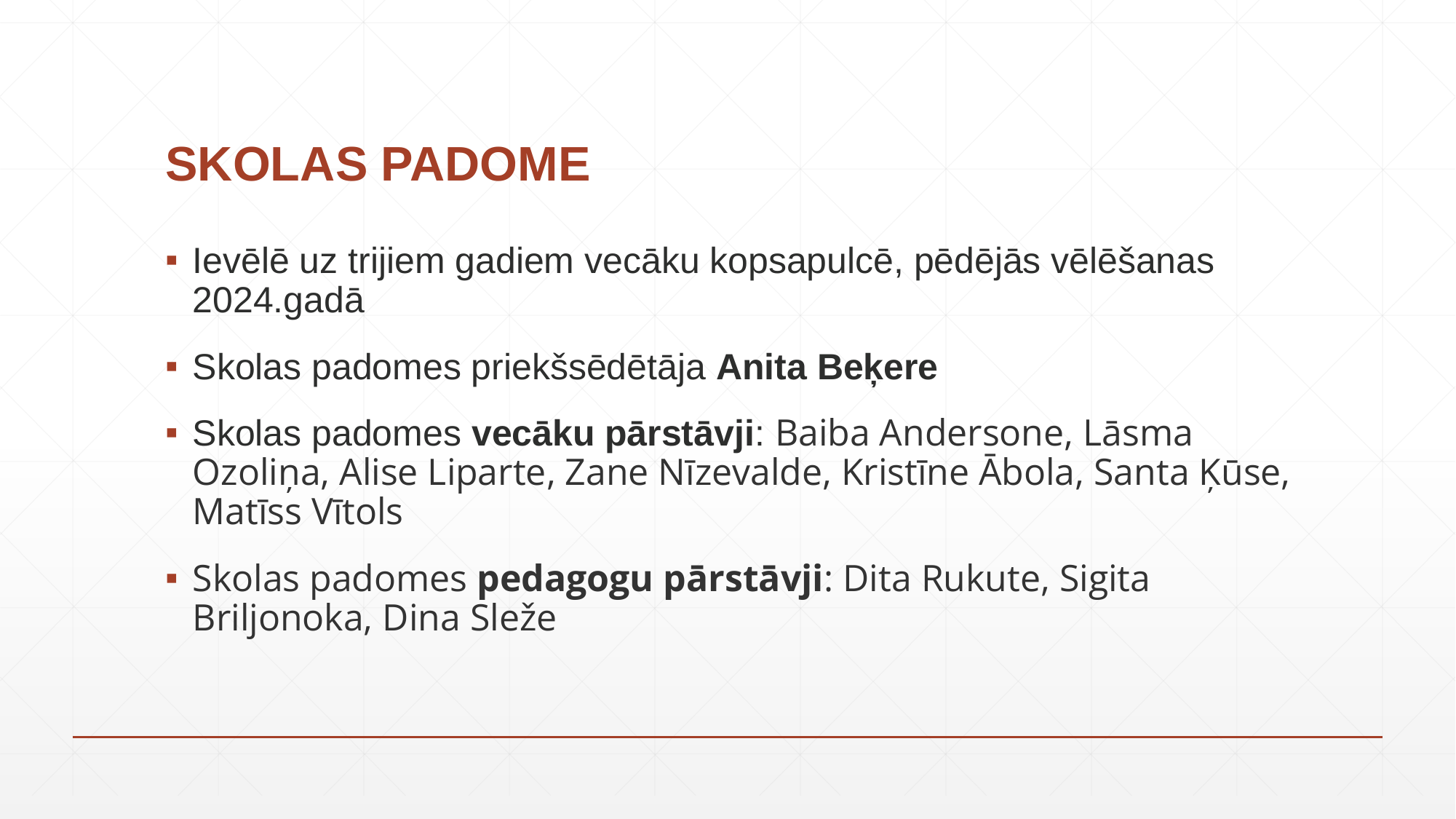

# SKOLAS PADOME
Ievēlē uz trijiem gadiem vecāku kopsapulcē, pēdējās vēlēšanas 2024.gadā
Skolas padomes priekšsēdētāja Anita Beķere
Skolas padomes vecāku pārstāvji: Baiba Andersone, Lāsma Ozoliņa, Alise Liparte, Zane Nīzevalde, Kristīne Ābola, Santa Ķūse, Matīss Vītols
Skolas padomes pedagogu pārstāvji: Dita Rukute, Sigita Briljonoka, Dina Sleže